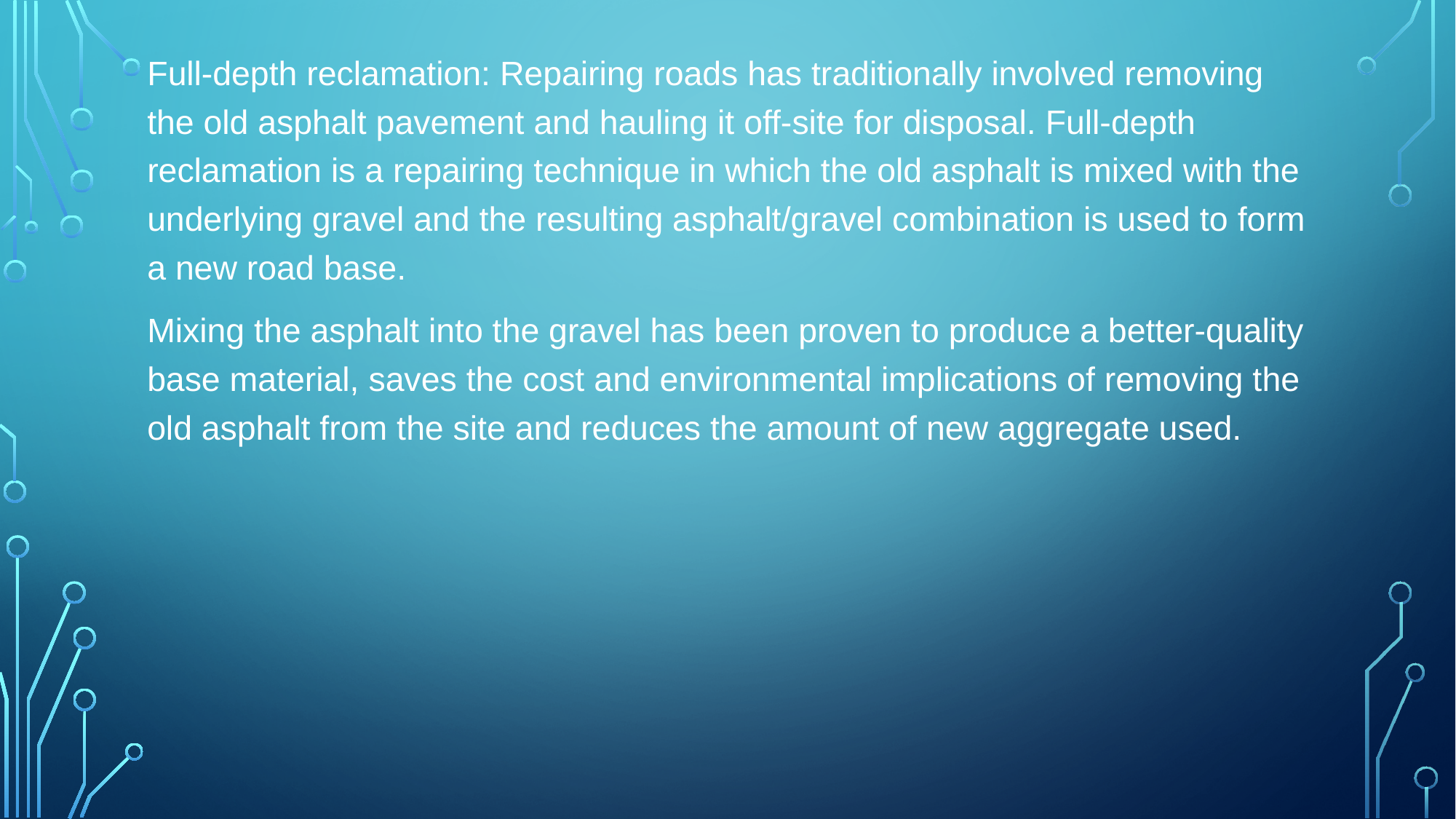

Full-depth reclamation: Repairing roads has traditionally involved removing the old asphalt pavement and hauling it off-site for disposal. Full-depth reclamation is a repairing technique in which the old asphalt is mixed with the underlying gravel and the resulting asphalt/gravel combination is used to form a new road base.
Mixing the asphalt into the gravel has been proven to produce a better-quality base material, saves the cost and environmental implications of removing the old asphalt from the site and reduces the amount of new aggregate used.

#